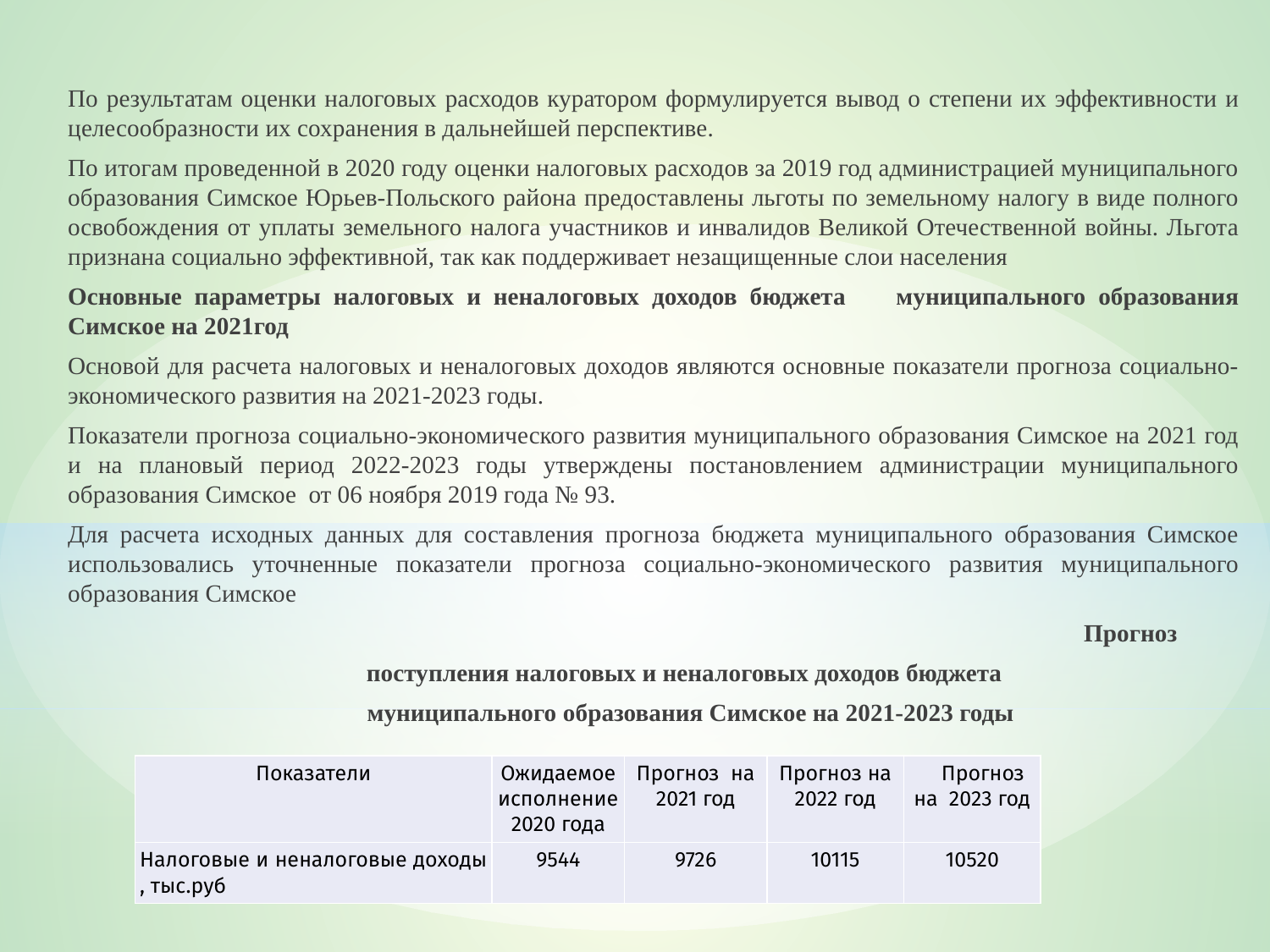

По результатам оценки налоговых расходов куратором формулируется вывод о степени их эффективности и целесообразности их сохранения в дальнейшей перспективе.
По итогам проведенной в 2020 году оценки налоговых расходов за 2019 год администрацией муниципального образования Симское Юрьев-Польского района предоставлены льготы по земельному налогу в виде полного освобождения от уплаты земельного налога участников и инвалидов Великой Отечественной войны. Льгота признана социально эффективной, так как поддерживает незащищенные слои населения
Основные параметры налоговых и неналоговых доходов бюджета    муниципального образования Симское на 2021год
Основой для расчета налоговых и неналоговых доходов являются основные показатели прогноза социально-экономического развития на 2021-2023 годы.
Показатели прогноза социально-экономического развития муниципального образования Симское на 2021 год и на плановый период 2022-2023 годы утверждены постановлением администрации муниципального образования Симское  от 06 ноября 2019 года № 93.
Для расчета исходных данных для составления прогноза бюджета муниципального образования Симское использовались уточненные показатели прогноза социально-экономического развития муниципального образования Симское
 								Прогноз
          поступления налоговых и неналоговых доходов бюджета
             муниципального образования Симское на 2021-2023 годы

| Показатели | Ожидаемое исполнение 2020 года | Прогноз на 2021 год | Прогноз на 2022 год | Прогноз на 2023 год |
| --- | --- | --- | --- | --- |
| Налоговые и неналоговые доходы , тыс.руб | 9544 | 9726 | 10115 | 10520 |